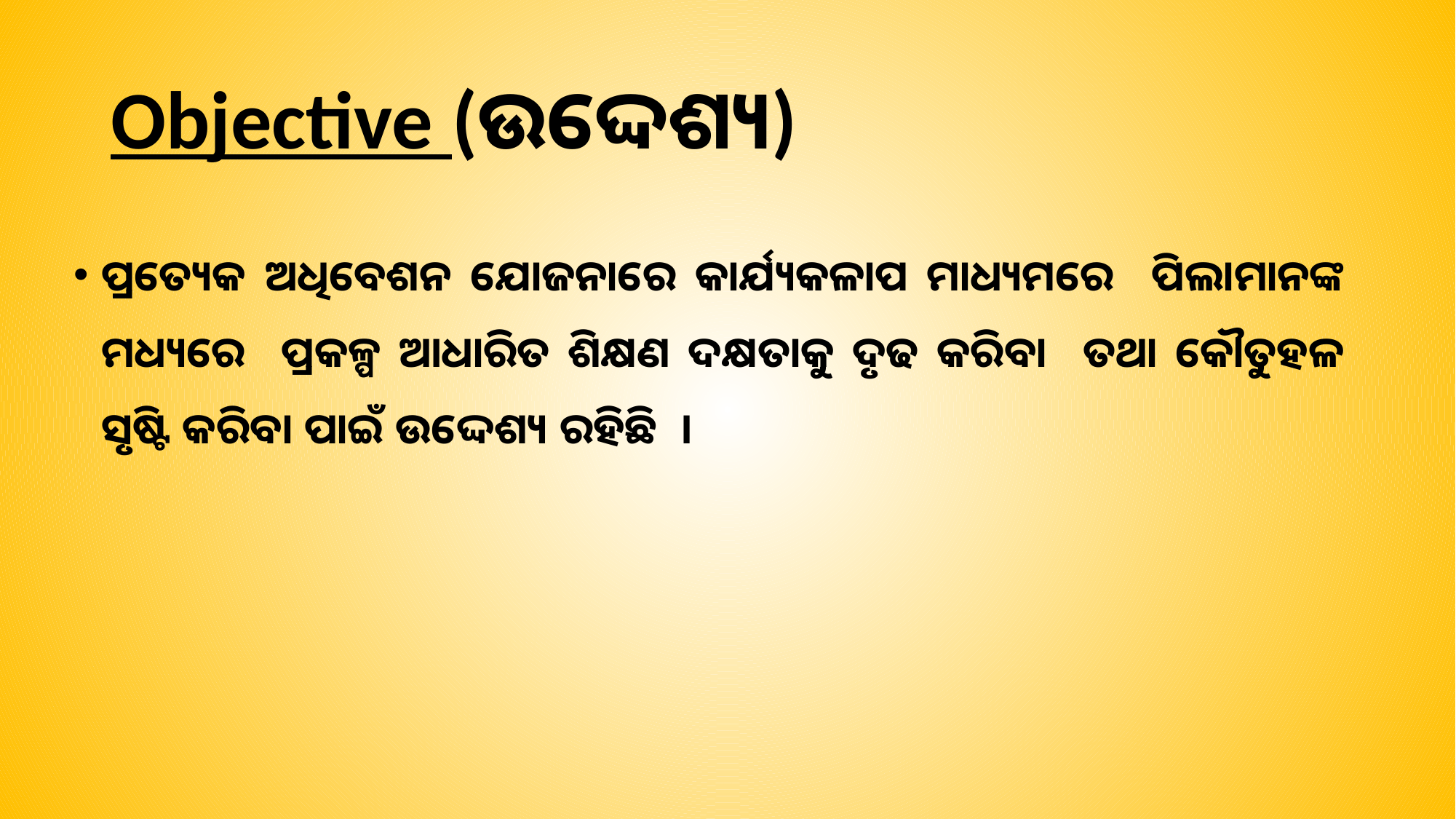

# Objective (ଉଦ୍ଦେଶ୍ୟ)
ପ୍ରତ୍ୟେକ ଅଧିବେଶନ ଯୋଜନାରେ କାର୍ଯ୍ୟକଳାପ ମାଧ୍ୟମରେ  ପିଲାମାନଙ୍କ ମଧ୍ୟରେ  ପ୍ରକଳ୍ପ ଆଧାରିତ ଶିକ୍ଷଣ ଦକ୍ଷତାକୁ ଦୃଢ କରିବା  ତଥା କୌତୁହଳ ସୃଷ୍ଟି କରିବା ପାଇଁ ଉଦ୍ଦେଶ୍ୟ ରହିଛି  ।